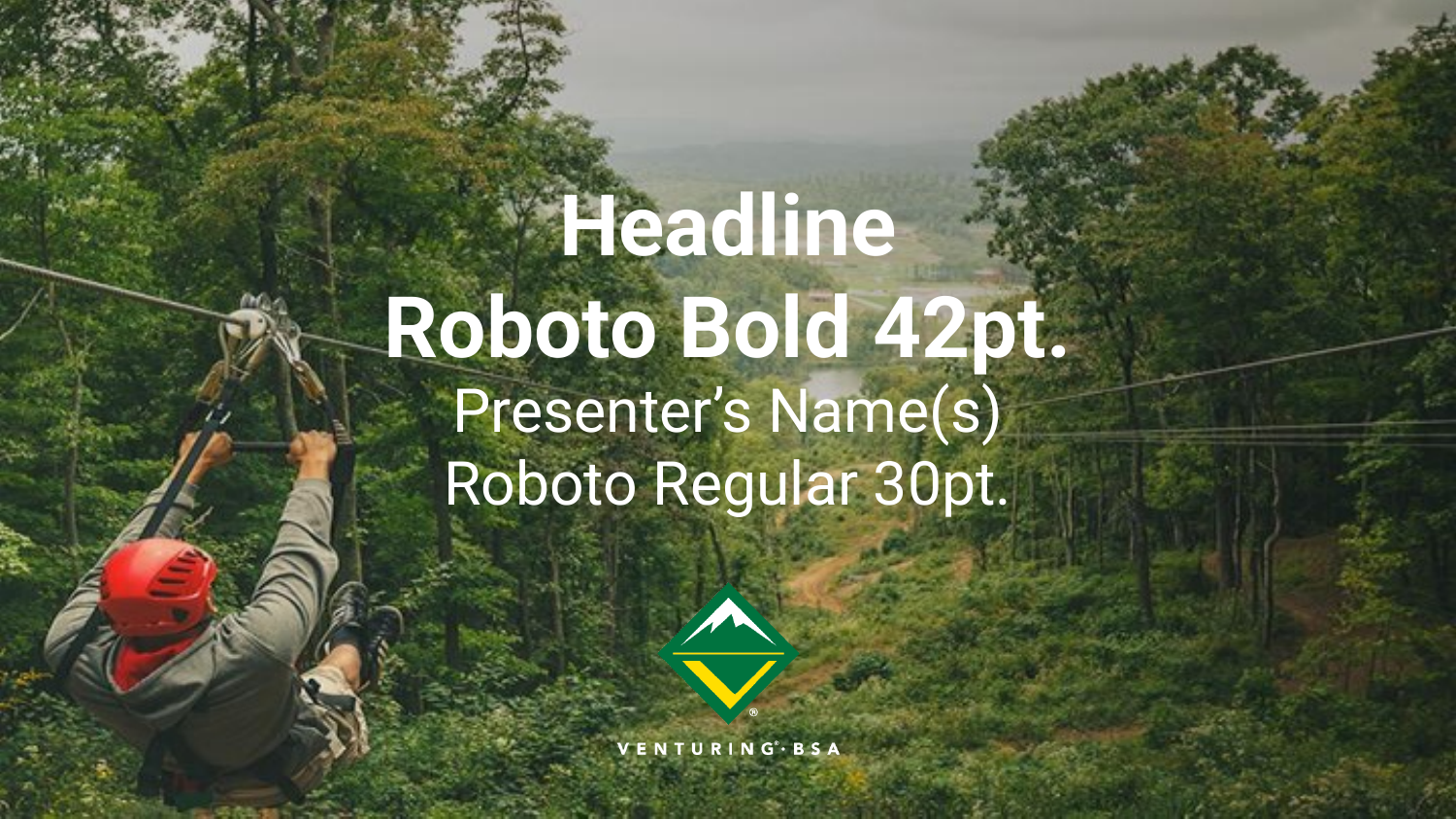

Headline
Roboto Bold 42pt.
Presenter’s Name(s)
Roboto Regular 30pt.